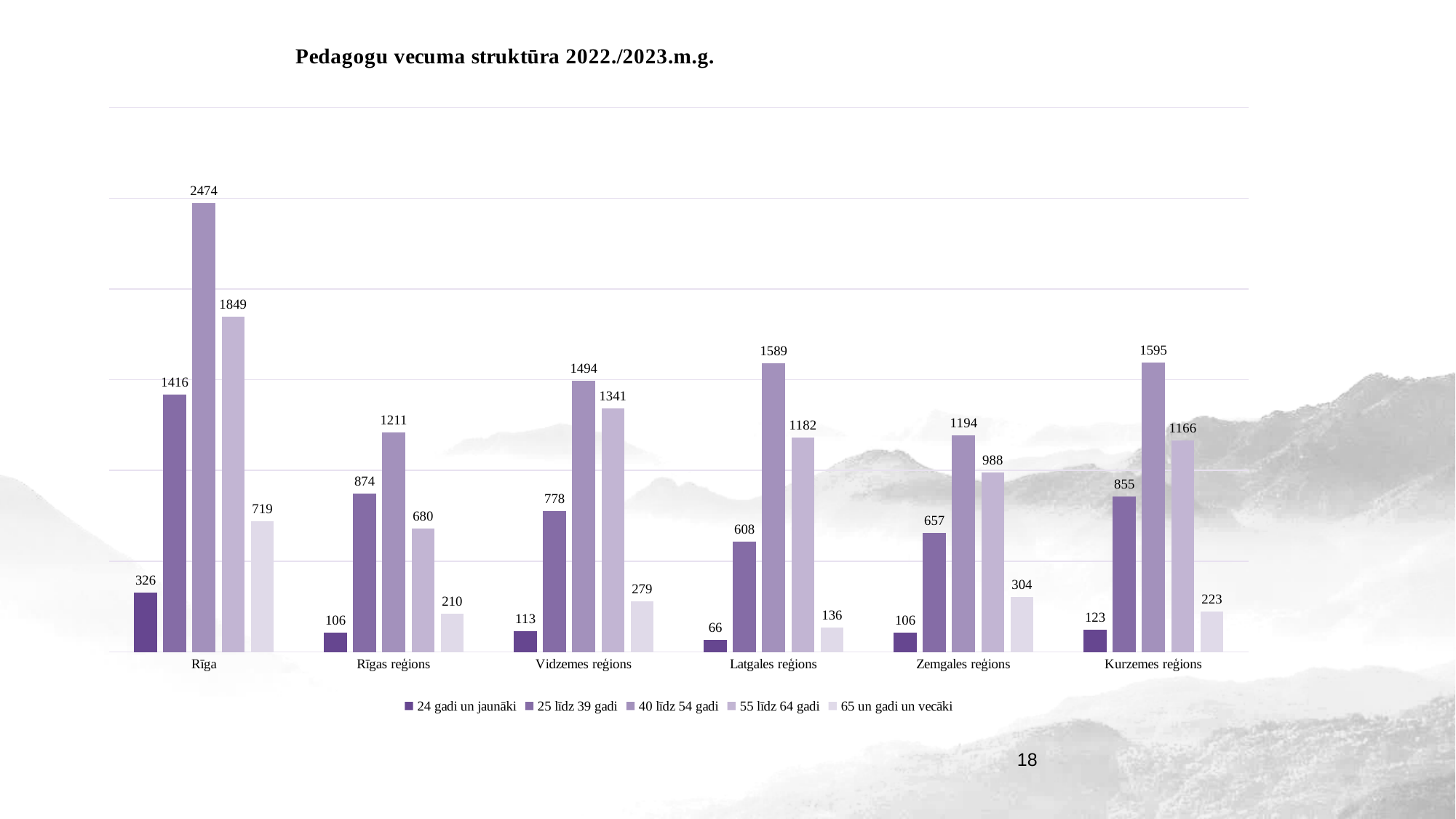

### Chart: Pedagogu vecuma struktūra 2022./2023.m.g.

| Category | 24 gadi un jaunāki | 25 līdz 39 gadi | 40 līdz 54 gadi | 55 līdz 64 gadi | 65 un gadi un vecāki |
|---|---|---|---|---|---|
| Rīga | 326.0 | 1416.0 | 2474.0 | 1849.0 | 719.0 |
| Rīgas reģions | 106.0 | 874.0 | 1211.0 | 680.0 | 210.0 |
| Vidzemes reģions | 113.0 | 778.0 | 1494.0 | 1341.0 | 279.0 |
| Latgales reģions | 66.0 | 608.0 | 1589.0 | 1182.0 | 136.0 |
| Zemgales reģions | 106.0 | 657.0 | 1194.0 | 988.0 | 304.0 |
| Kurzemes reģions | 123.0 | 855.0 | 1595.0 | 1166.0 | 223.0 |
18